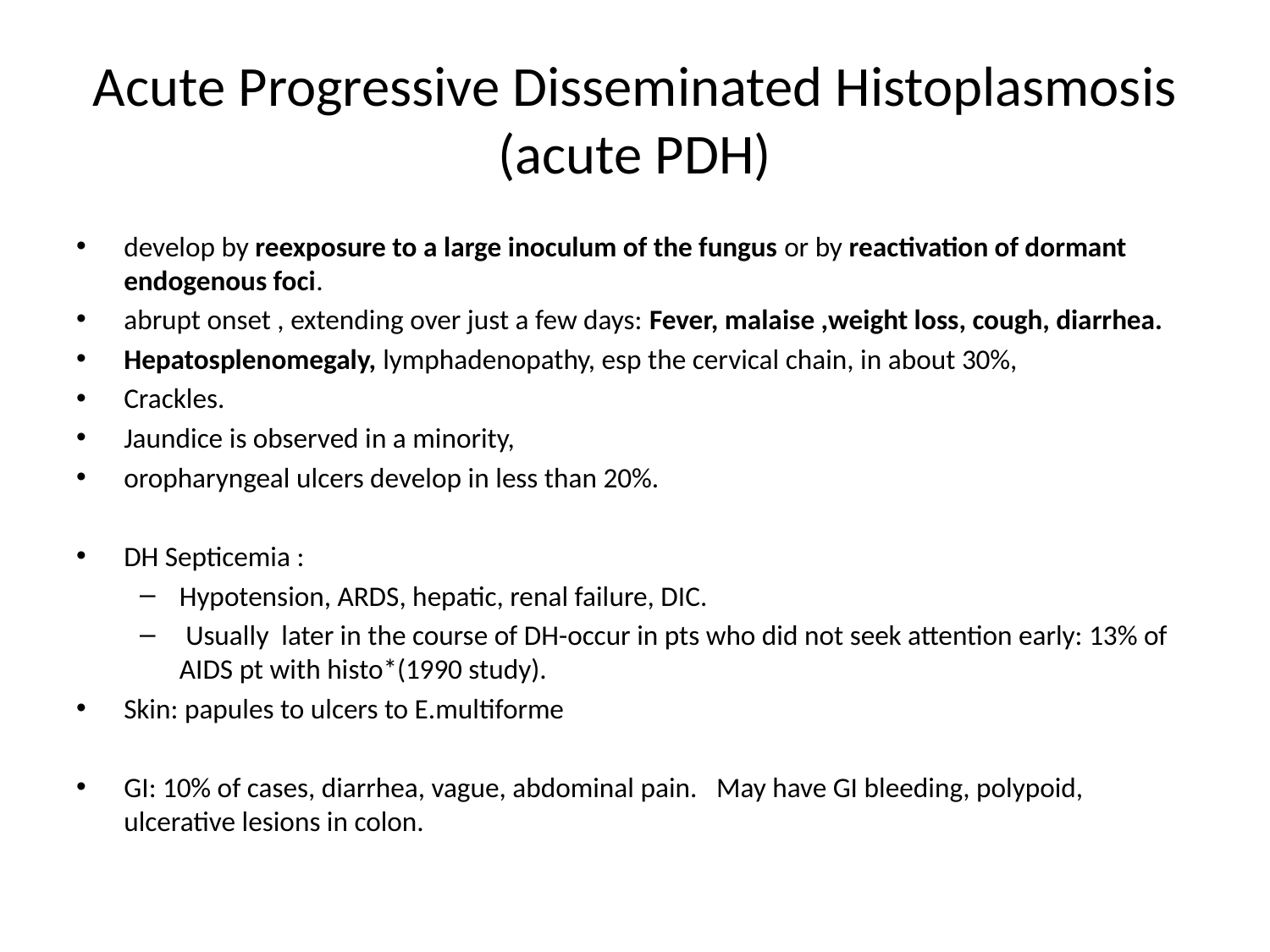

# Acute Progressive Disseminated Histoplasmosis (acute PDH)
develop by reexposure to a large inoculum of the fungus or by reactivation of dormant endogenous foci.
abrupt onset , extending over just a few days: Fever, malaise ,weight loss, cough, diarrhea.
Hepatosplenomegaly, lymphadenopathy, esp the cervical chain, in about 30%,
Crackles.
Jaundice is observed in a minority,
oropharyngeal ulcers develop in less than 20%.

DH Septicemia :
Hypotension, ARDS, hepatic, renal failure, DIC.
 Usually  later in the course of DH-occur in pts who did not seek attention early: 13% of AIDS pt with histo*(1990 study).
Skin: papules to ulcers to E.multiforme

GI: 10% of cases, diarrhea, vague, abdominal pain.   May have GI bleeding, polypoid, ulcerative lesions in colon.